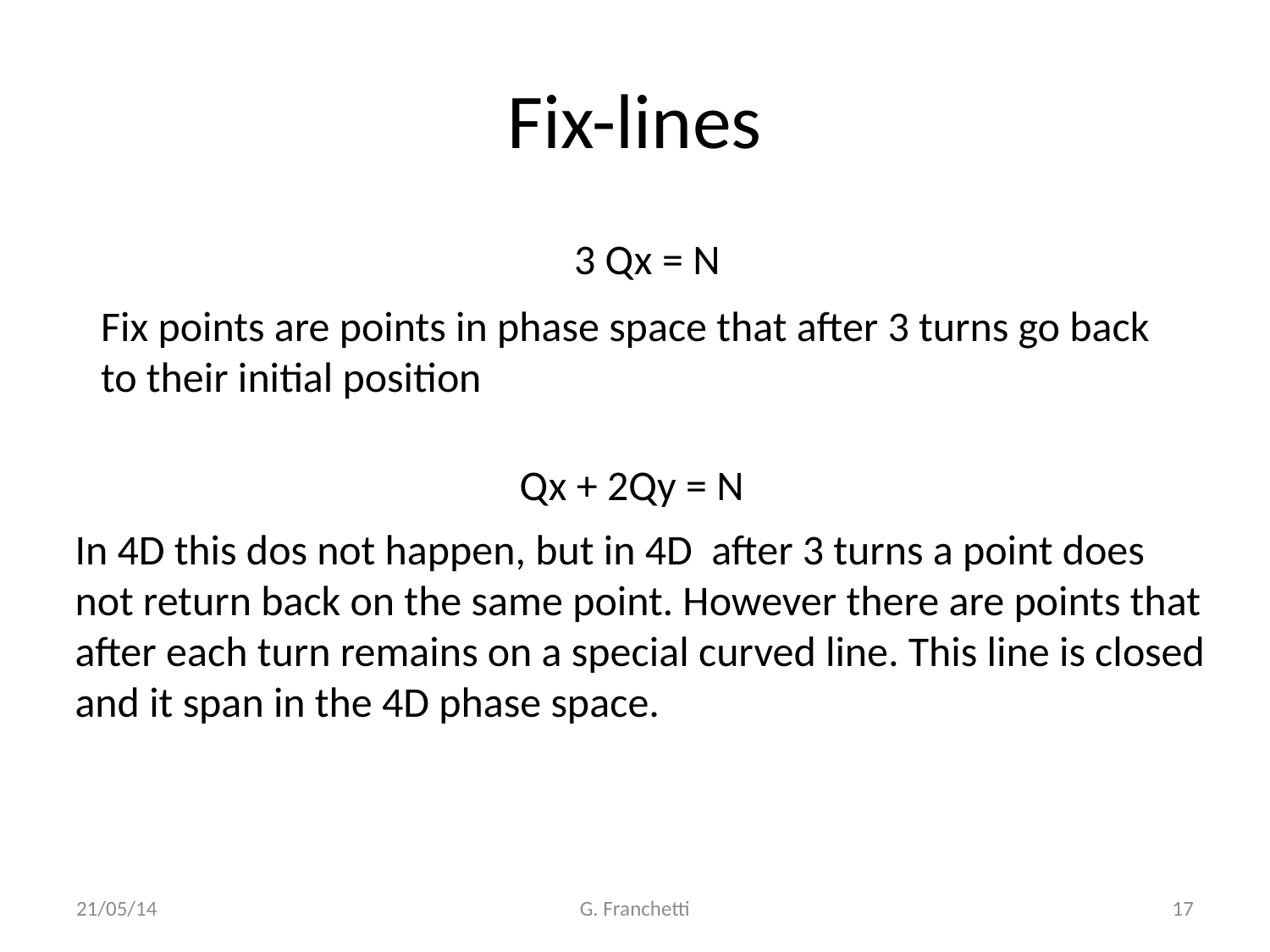

# Fix-lines
3 Qx = N
Fix points are points in phase space that after 3 turns go back
to their initial position
Qx + 2Qy = N
In 4D this dos not happen, but in 4D  after 3 turns a point does
not return back on the same point. However there are points that
after each turn remains on a special curved line. This line is closed
and it span in the 4D phase space.
21/05/14
G. Franchetti
17